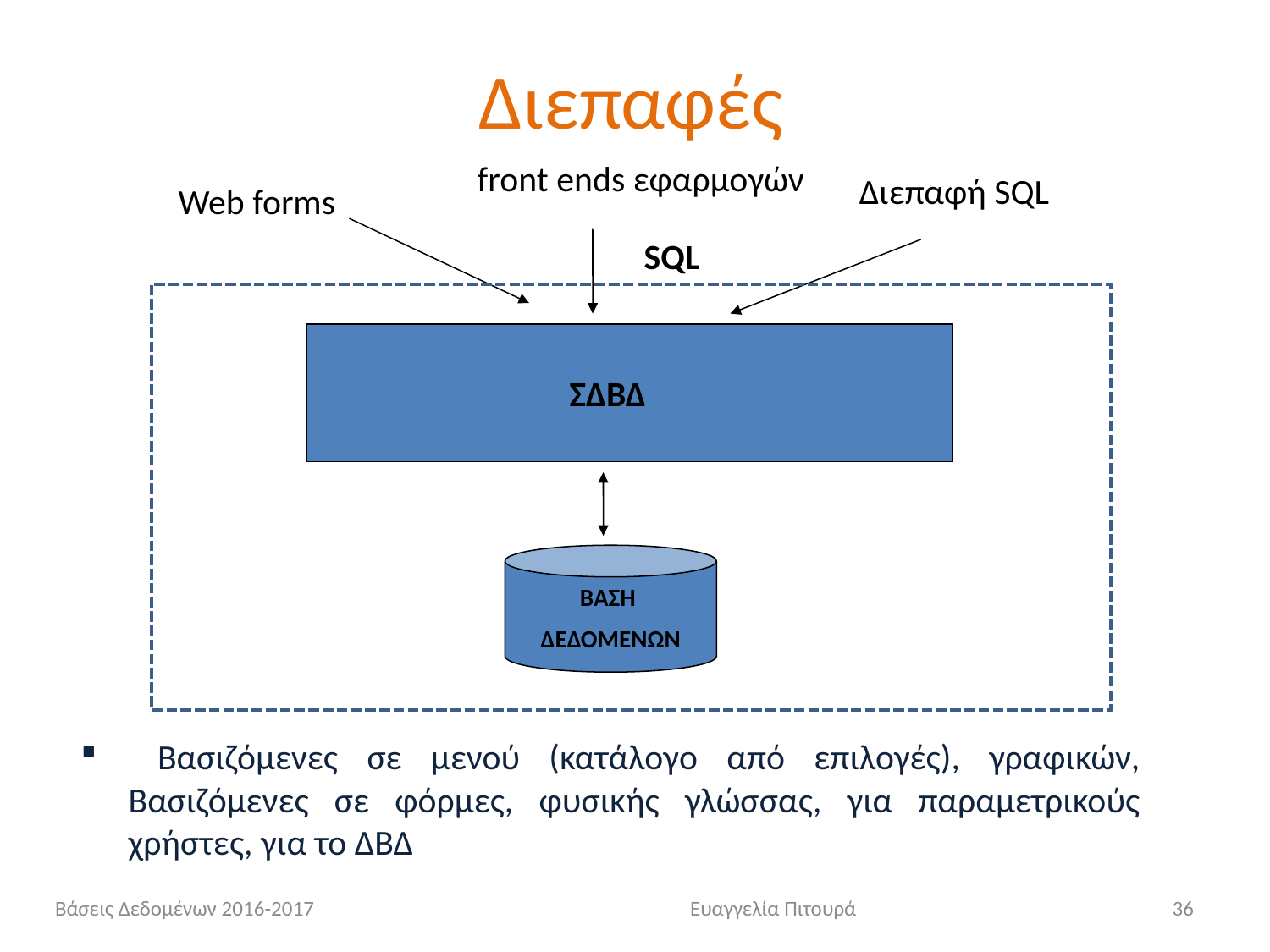

# Διεπαφές
front ends εφαρμογών
Διεπαφή SQL
Web forms

SQL

ΣΔΒΔ

ΒΑΣΗ
ΔΕΔΟΜΕΝΩΝ
 Βασιζόμενες σε μενού (κατάλογο από επιλογές), γραφικών, Βασιζόμενες σε φόρμες, φυσικής γλώσσας, για παραμετρικούς χρήστες, για το ΔΒΔ
Βάσεις Δεδομένων 2016-2017			Ευαγγελία Πιτουρά
36